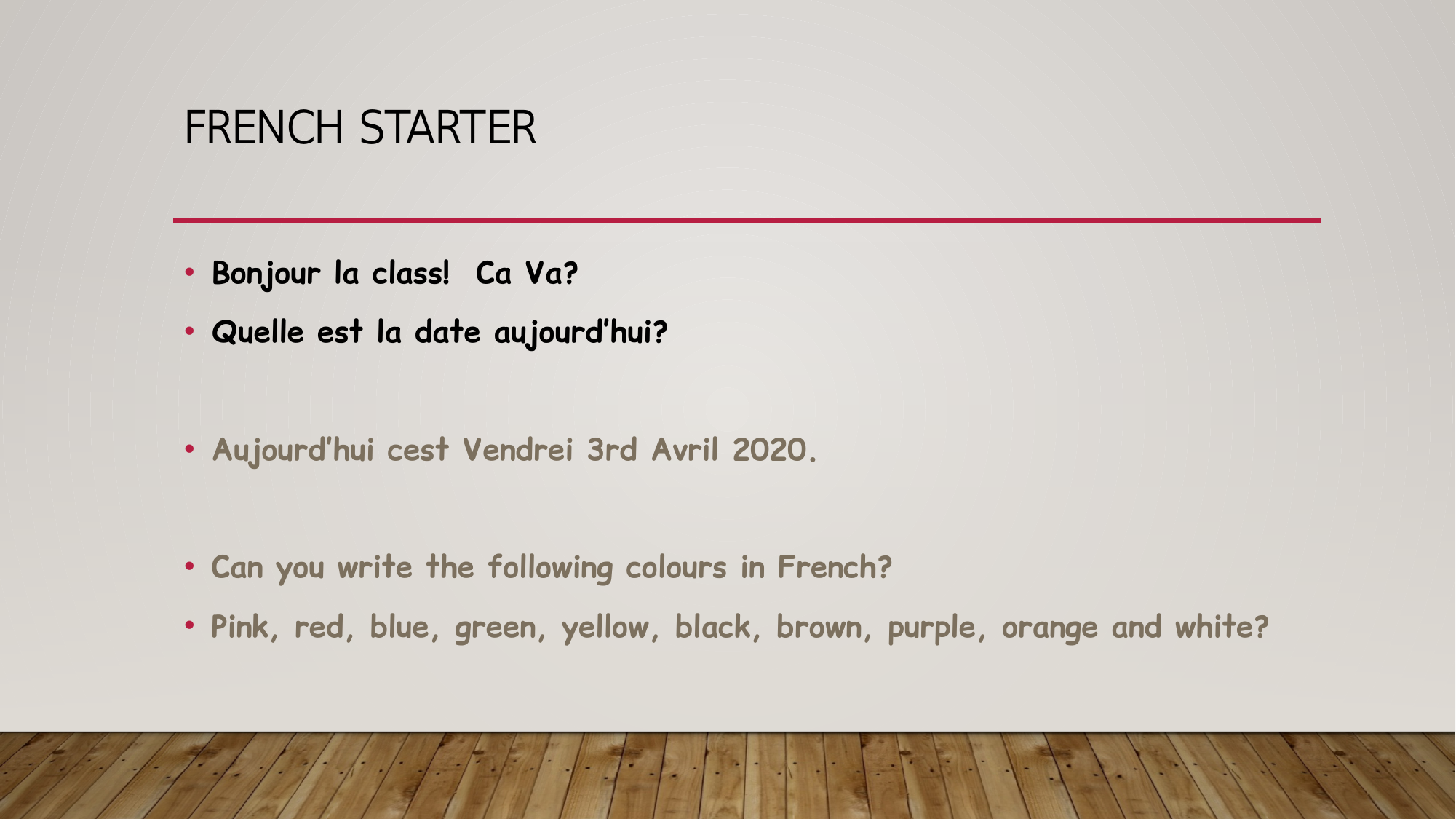

# French Starter
Bonjour la class!  Ca Va?
Quelle est la date aujourd’hui?

Aujourd’hui cest Vendrei 3rd Avril 2020.

Can you write the following colours in French?
Pink, red, blue, green, yellow, black, brown, purple, orange and white?